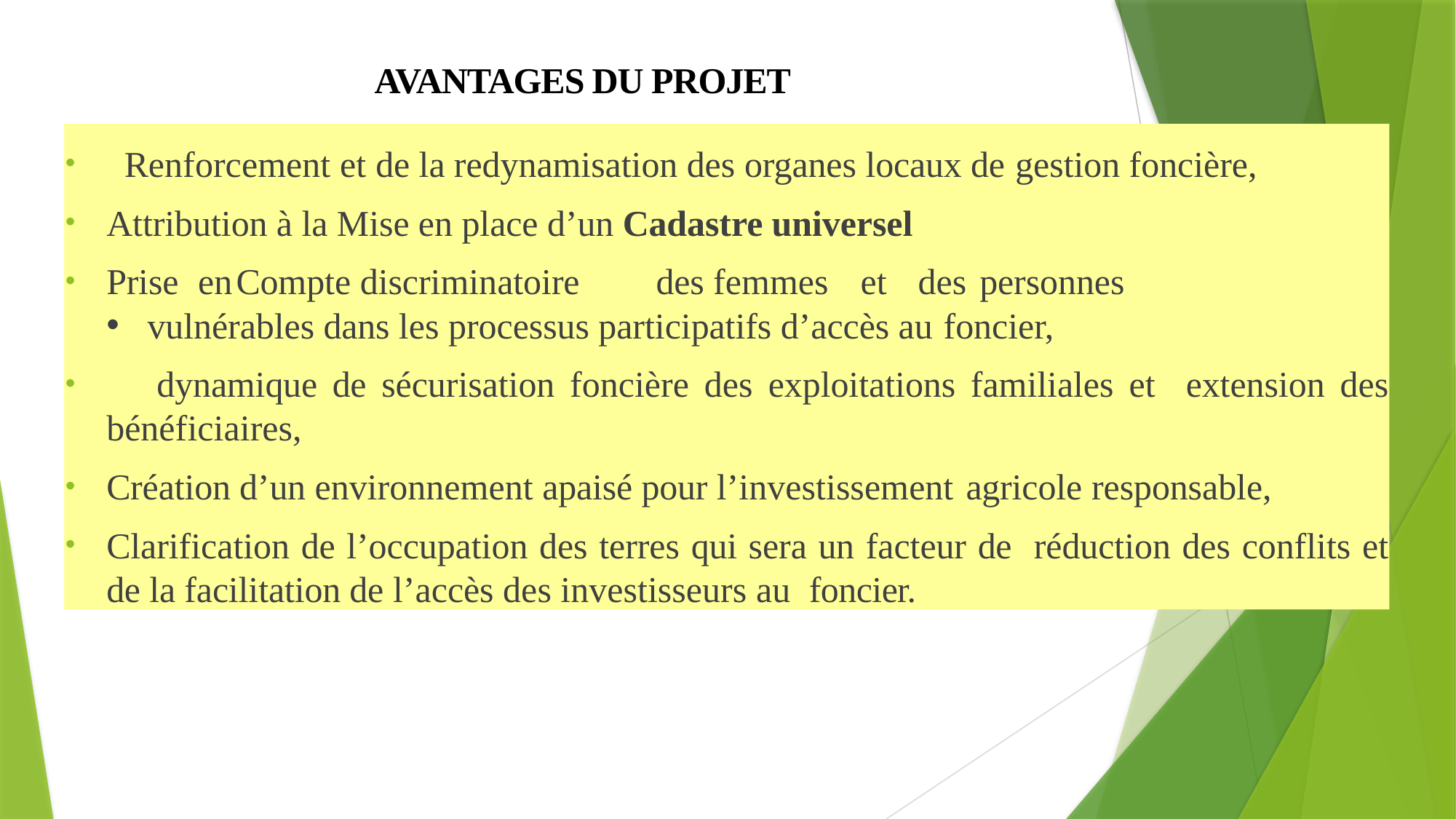

AVANTAGES DU PROJET
  Renforcement et de la redynamisation des organes locaux de gestion foncière,
Attribution à la Mise en place d’un Cadastre universel
Prise	en	Compte discriminatoire	des	femmes	et	des	personnes
vulnérables dans les processus participatifs d’accès au foncier,
	dynamique de sécurisation foncière des exploitations familiales et  extension des bénéficiaires,
Création d’un environnement apaisé pour l’investissement agricole responsable,
Clarification de l’occupation des terres qui sera un facteur de  réduction des conflits et de la facilitation de l’accès des investisseurs au  foncier.